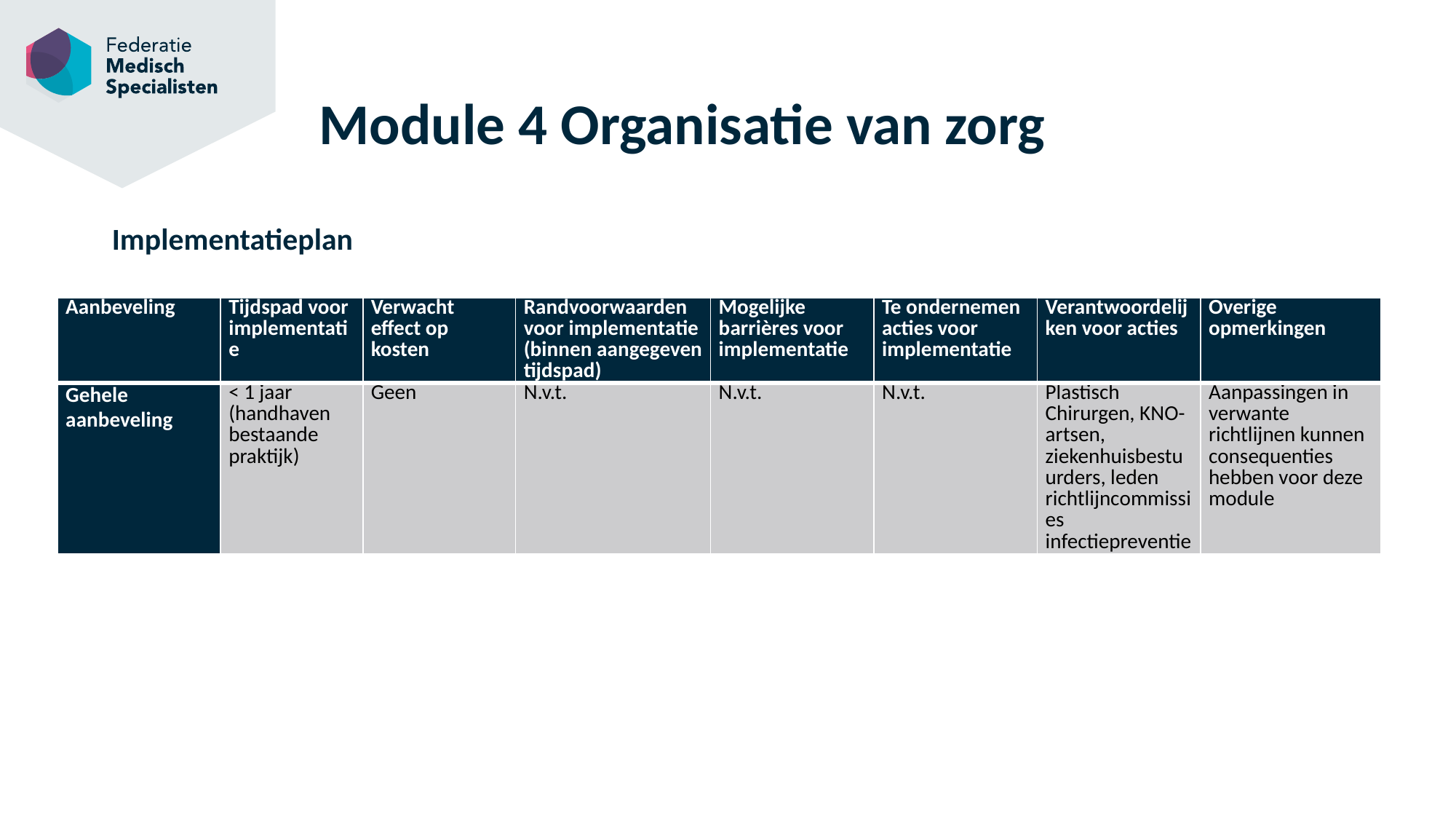

# Module 4 Organisatie van zorg
Implementatieplan

| Aanbeveling | Tijdspad voor implementatie | Verwacht effect op kosten | Randvoorwaarden voor implementatie (binnen aangegeven tijdspad) | Mogelijke barrières voor implementatie | Te ondernemen acties voor implementatie | Verantwoordelijken voor acties | Overige opmerkingen |
| --- | --- | --- | --- | --- | --- | --- | --- |
| Gehele aanbeveling | < 1 jaar (handhaven bestaande praktijk) | Geen | N.v.t. | N.v.t. | N.v.t. | Plastisch Chirurgen, KNO-artsen, ziekenhuisbestuurders, leden richtlijncommissies infectiepreventie | Aanpassingen in verwante richtlijnen kunnen consequenties hebben voor deze module |